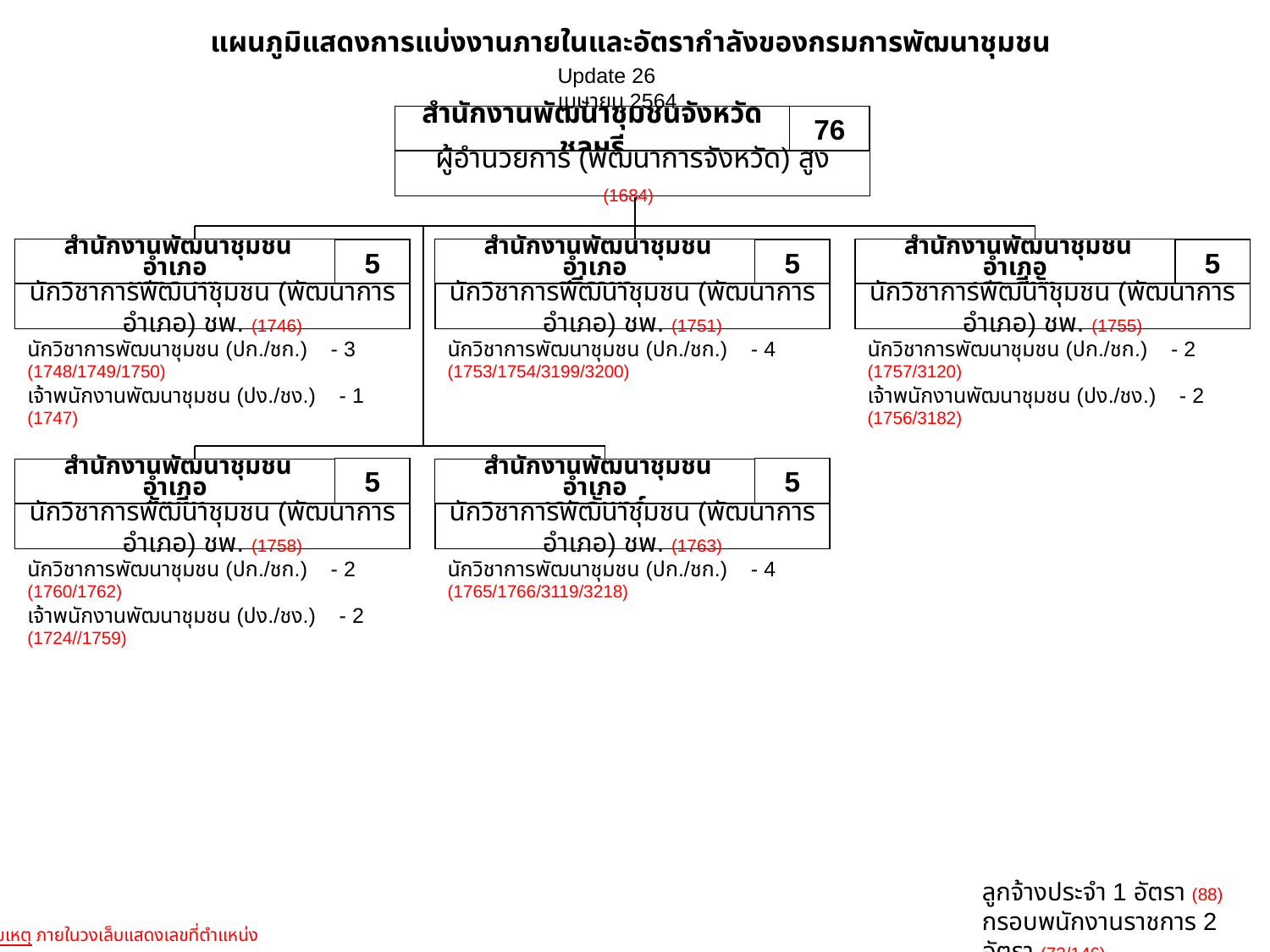

แผนภูมิแสดงการแบ่งงานภายในและอัตรากำลังของกรมการพัฒนาชุมชน
Update 26 เมษายน 2564
สำนักงานพัฒนาชุมชนจังหวัดชลบุรี
76
ผู้อำนวยการ (พัฒนาการจังหวัด) สูง (1684)

 สำนักงานพัฒนาชุมชนอำเภอ
บางละมุง
5
นักวิชาการพัฒนาชุมชน (พัฒนาการอำเภอ) ชพ. (1746)

 สำนักงานพัฒนาชุมชนอำเภอ
ศรีราชา
5
นักวิชาการพัฒนาชุมชน (พัฒนาการอำเภอ) ชพ. (1751)

 สำนักงานพัฒนาชุมชนอำเภอ
เกาะสีชัง
5
นักวิชาการพัฒนาชุมชน (พัฒนาการอำเภอ) ชพ. (1755)
นักวิชาการพัฒนาชุมชน (ปก./ชก.)    - 3
(1748/1749/1750)
เจ้าพนักงานพัฒนาชุมชน (ปง./ชง.)    - 1 (1747)

นักวิชาการพัฒนาชุมชน (ปก./ชก.)    - 4
(1753/1754/3199/3200)

นักวิชาการพัฒนาชุมชน (ปก./ชก.)    - 2 (1757/3120)
เจ้าพนักงานพัฒนาชุมชน (ปง./ชง.)    - 2 (1756/3182)

5

 สำนักงานพัฒนาชุมชนอำเภอ
สัตหีบ
นักวิชาการพัฒนาชุมชน (พัฒนาการอำเภอ) ชพ. (1758)
5

 สำนักงานพัฒนาชุมชนอำเภอ
เกาะจันทร์
นักวิชาการพัฒนาชุมชน (พัฒนาการอำเภอ) ชพ. (1763)
นักวิชาการพัฒนาชุมชน (ปก./ชก.)    - 2 (1760/1762)
เจ้าพนักงานพัฒนาชุมชน (ปง./ชง.)    - 2 (1724//1759)

นักวิชาการพัฒนาชุมชน (ปก./ชก.)    - 4
(1765/1766/3119/3218)

ลูกจ้างประจำ 1 อัตรา (88)
กรอบพนักงานราชการ 2 อัตรา (73/146)
หมายเหตุ ภายในวงเล็บแสดงเลขที่ตำแหน่ง